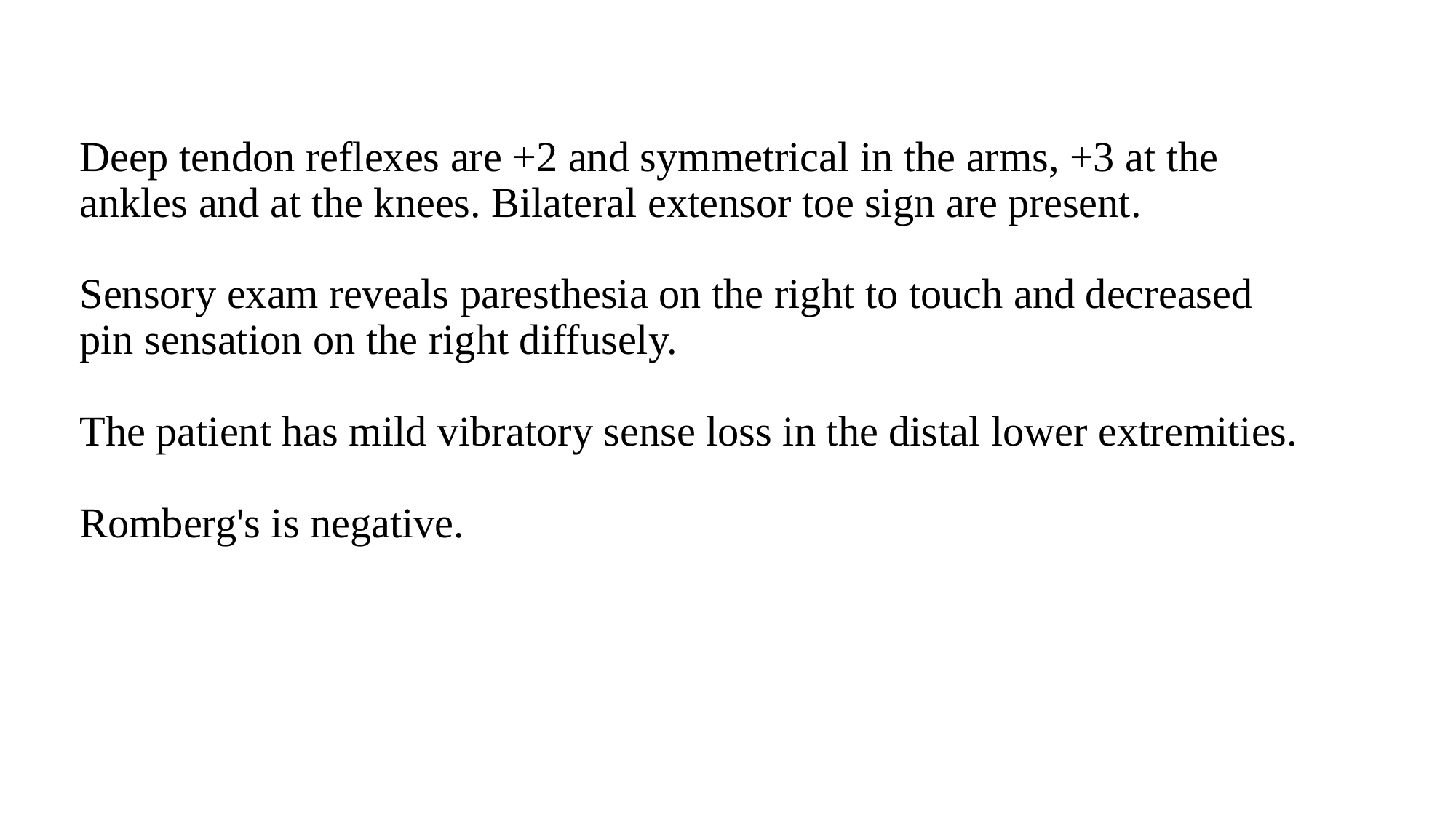

# Deep tendon reflexes are +2 and symmetrical in the arms, +3 at the ankles and at the knees. Bilateral extensor toe sign are present.  Sensory exam reveals paresthesia on the right to touch and decreased pin sensation on the right diffusely. The patient has mild vibratory sense loss in the distal lower extremities. Romberg's is negative.